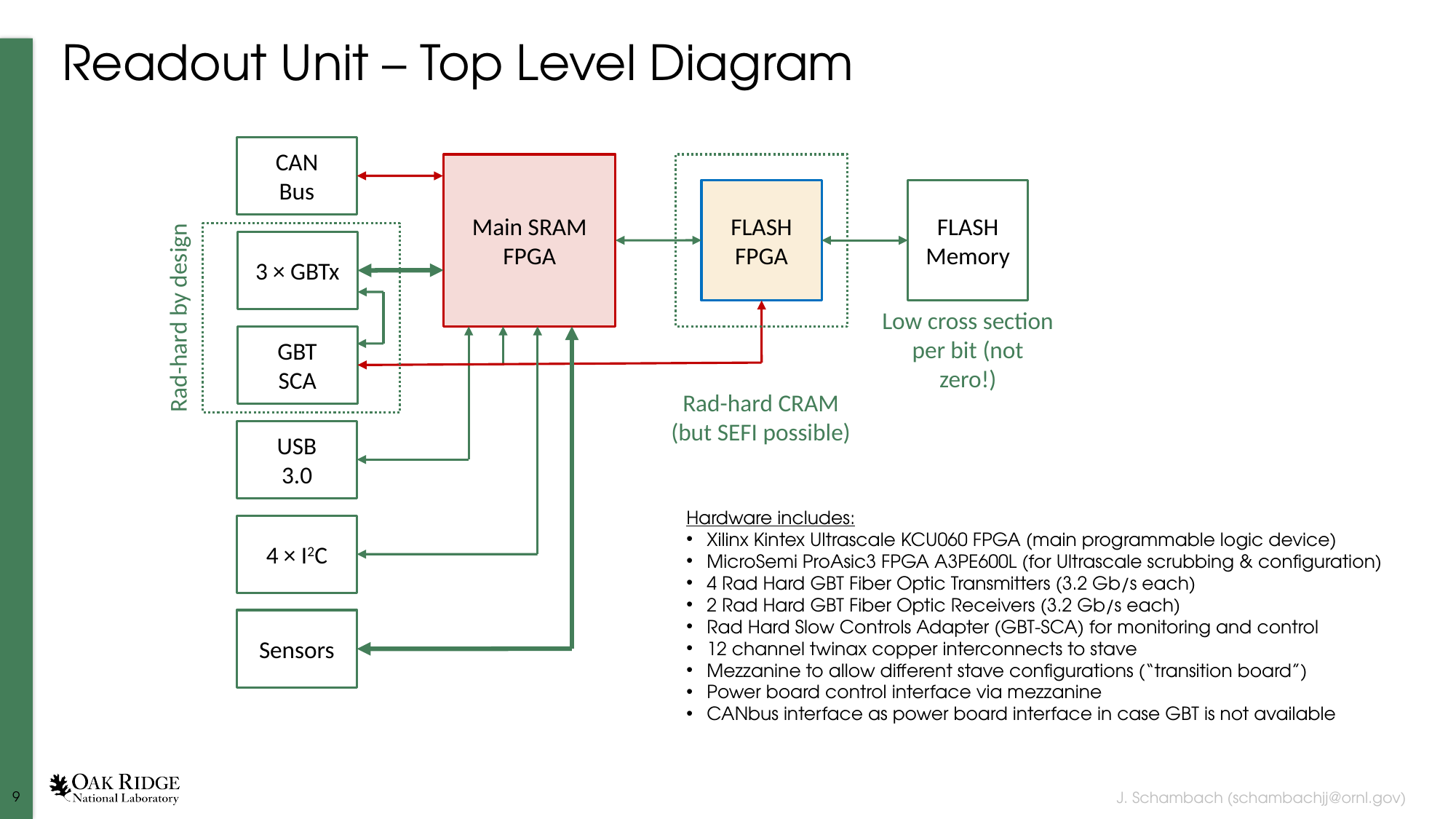

# Readout Unit – Top Level Diagram
CAN
Bus
Main SRAM
FPGA
FLASH
FPGA
FLASH
Memory
3 × GBTx
GBT
SCA
USB
3.0
4 × I2C
Sensors

Rad-hard by design
Low cross section per bit (not zero!)
Rad-hard CRAM
(but SEFI possible)
Hardware includes:
Xilinx Kintex Ultrascale KCU060 FPGA (main programmable logic device)
MicroSemi ProAsic3 FPGA A3PE600L (for Ultrascale scrubbing & configuration)
4 Rad Hard GBT Fiber Optic Transmitters (3.2 Gb/s each)
2 Rad Hard GBT Fiber Optic Receivers (3.2 Gb/s each)
Rad Hard Slow Controls Adapter (GBT-SCA) for monitoring and control
12 channel twinax copper interconnects to stave
Mezzanine to allow different stave configurations (“transition board”)
Power board control interface via mezzanine
CANbus interface as power board interface in case GBT is not available